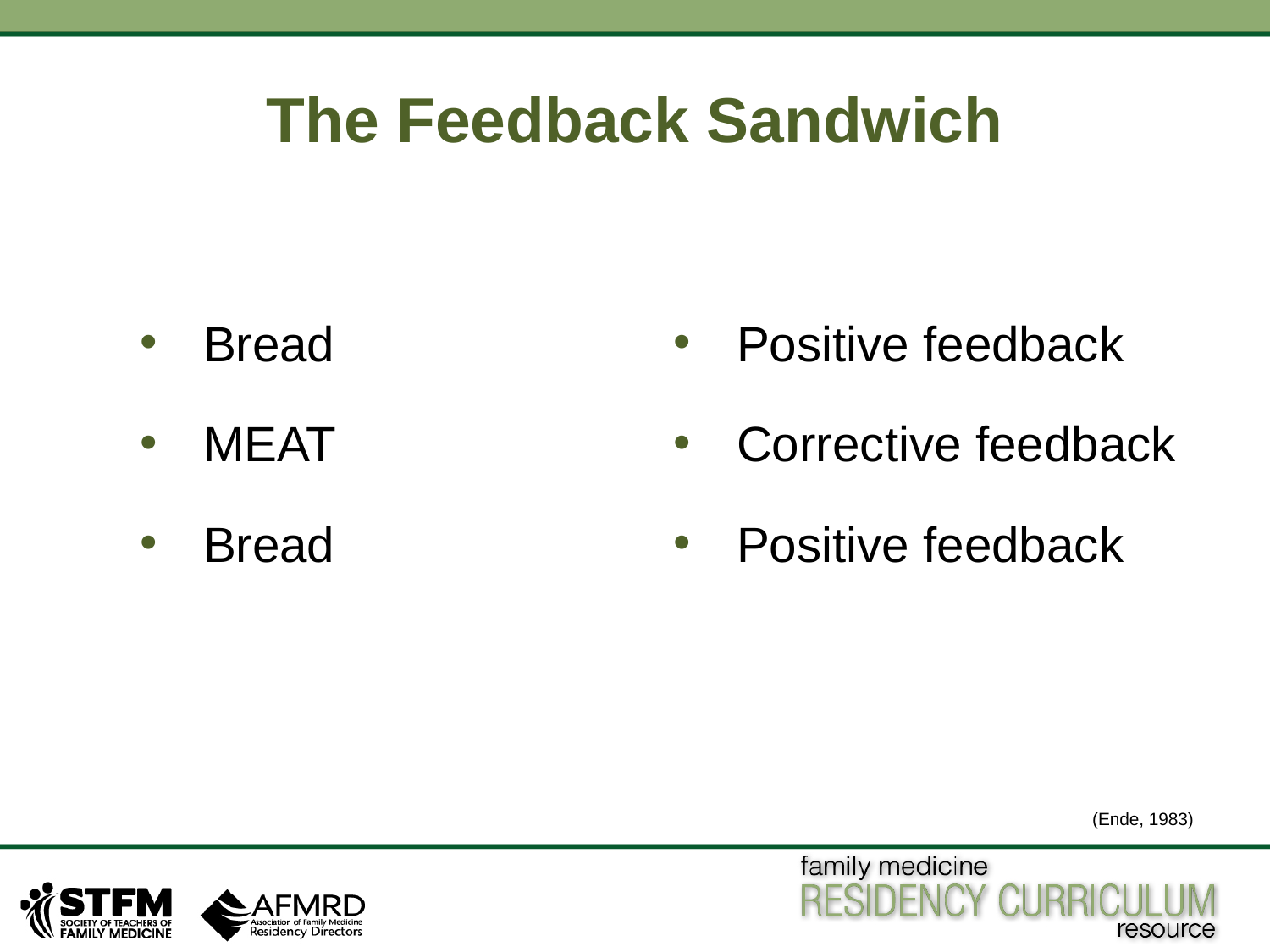

# The Feedback Sandwich
Bread
MEAT
Bread
Positive feedback
Corrective feedback
Positive feedback

(Ende, 1983)